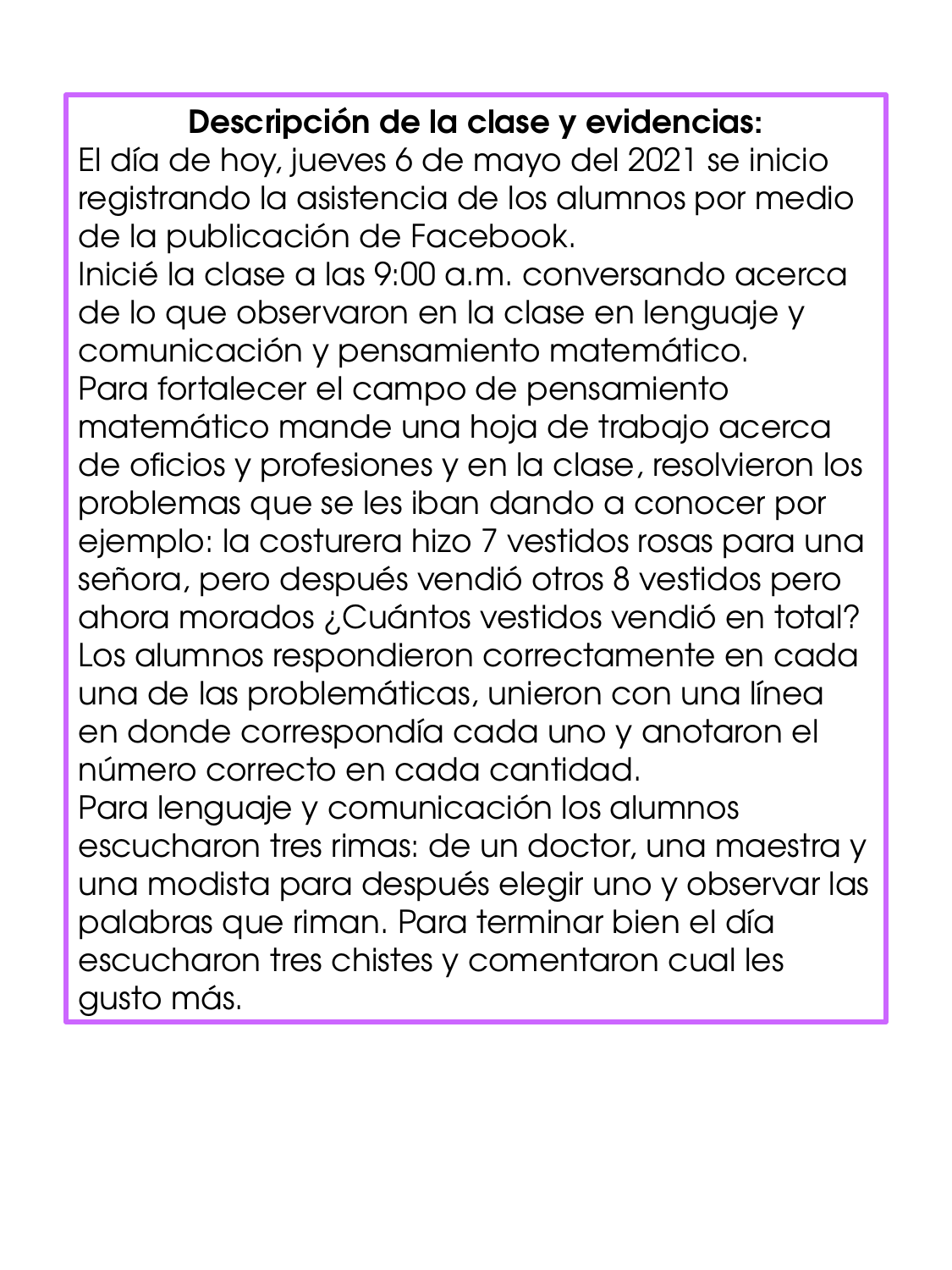

Descripción de la clase y evidencias:
El día de hoy, jueves 6 de mayo del 2021 se inicio registrando la asistencia de los alumnos por medio de la publicación de Facebook.
Inicié la clase a las 9:00 a.m. conversando acerca de lo que observaron en la clase en lenguaje y comunicación y pensamiento matemático.
Para fortalecer el campo de pensamiento matemático mande una hoja de trabajo acerca de oficios y profesiones y en la clase, resolvieron los problemas que se les iban dando a conocer por ejemplo: la costurera hizo 7 vestidos rosas para una señora, pero después vendió otros 8 vestidos pero ahora morados ¿Cuántos vestidos vendió en total? Los alumnos respondieron correctamente en cada una de las problemáticas, unieron con una línea en donde correspondía cada uno y anotaron el número correcto en cada cantidad.
Para lenguaje y comunicación los alumnos escucharon tres rimas: de un doctor, una maestra y una modista para después elegir uno y observar las palabras que riman. Para terminar bien el día escucharon tres chistes y comentaron cual les gusto más.